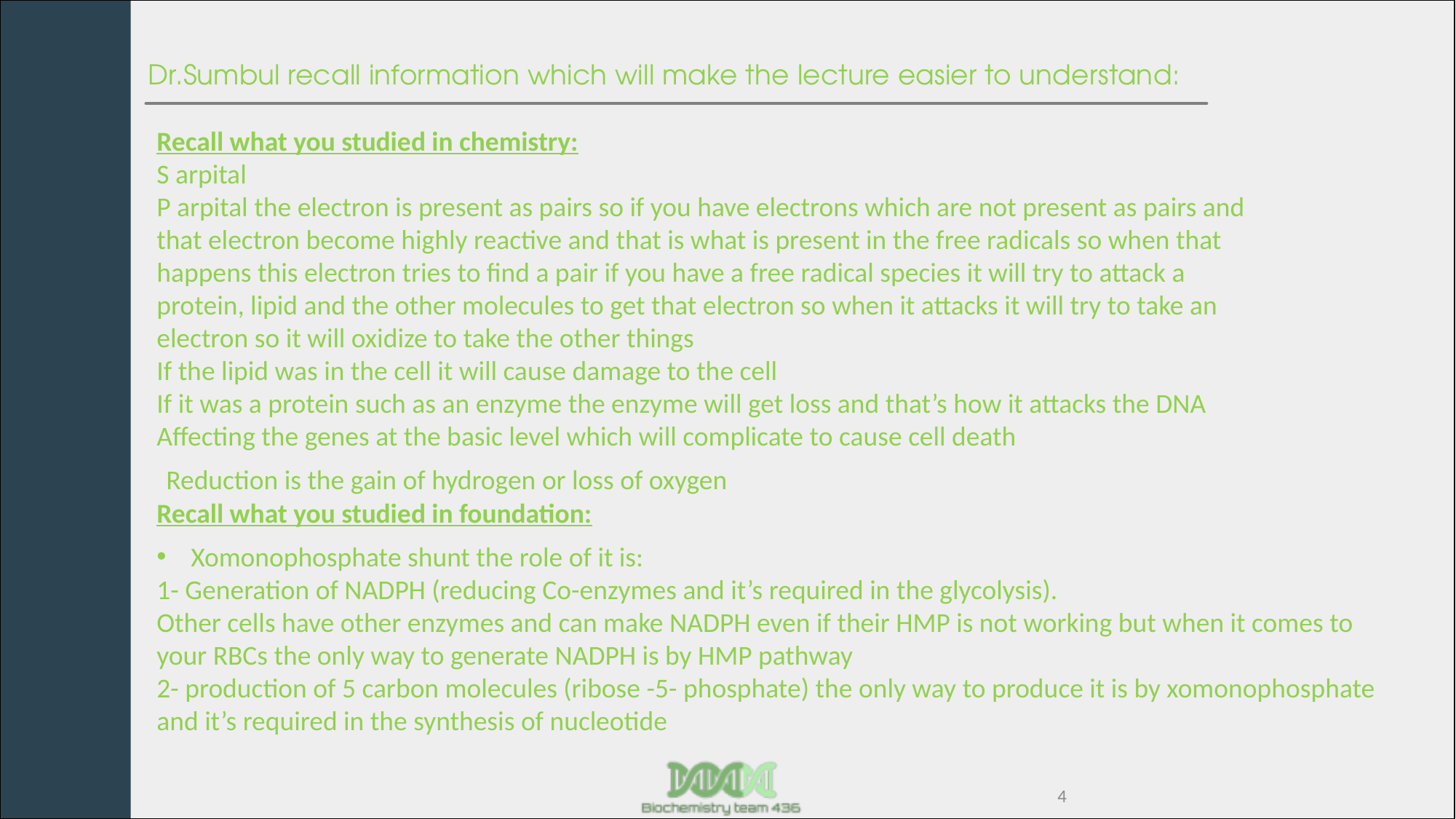

# Dr.Sumbul recall information which will make the lecture easier to understand:

Recall what you studied in chemistry:
S arpital
P arpital the electron is present as pairs so if you have electrons which are not present as pairs and that electron become highly reactive and that is what is present in the free radicals so when that happens this electron tries to find a pair if you have a free radical species it will try to attack a protein, lipid and the other molecules to get that electron so when it attacks it will try to take an electron so it will oxidize to take the other things
If the lipid was in the cell it will cause damage to the cell
If it was a protein such as an enzyme the enzyme will get loss and that’s how it attacks the DNA
Affecting the genes at the basic level which will complicate to cause cell death

Reduction is the gain of hydrogen or loss of oxygen
Recall what you studied in foundation:
Xomonophosphate shunt the role of it is:
1- Generation of NADPH (reducing Co-enzymes and it’s required in the glycolysis).
Other cells have other enzymes and can make NADPH even if their HMP is not working but when it comes to your RBCs the only way to generate NADPH is by HMP pathway
2- production of 5 carbon molecules (ribose -5- phosphate) the only way to produce it is by xomonophosphate and it’s required in the synthesis of nucleotide

4